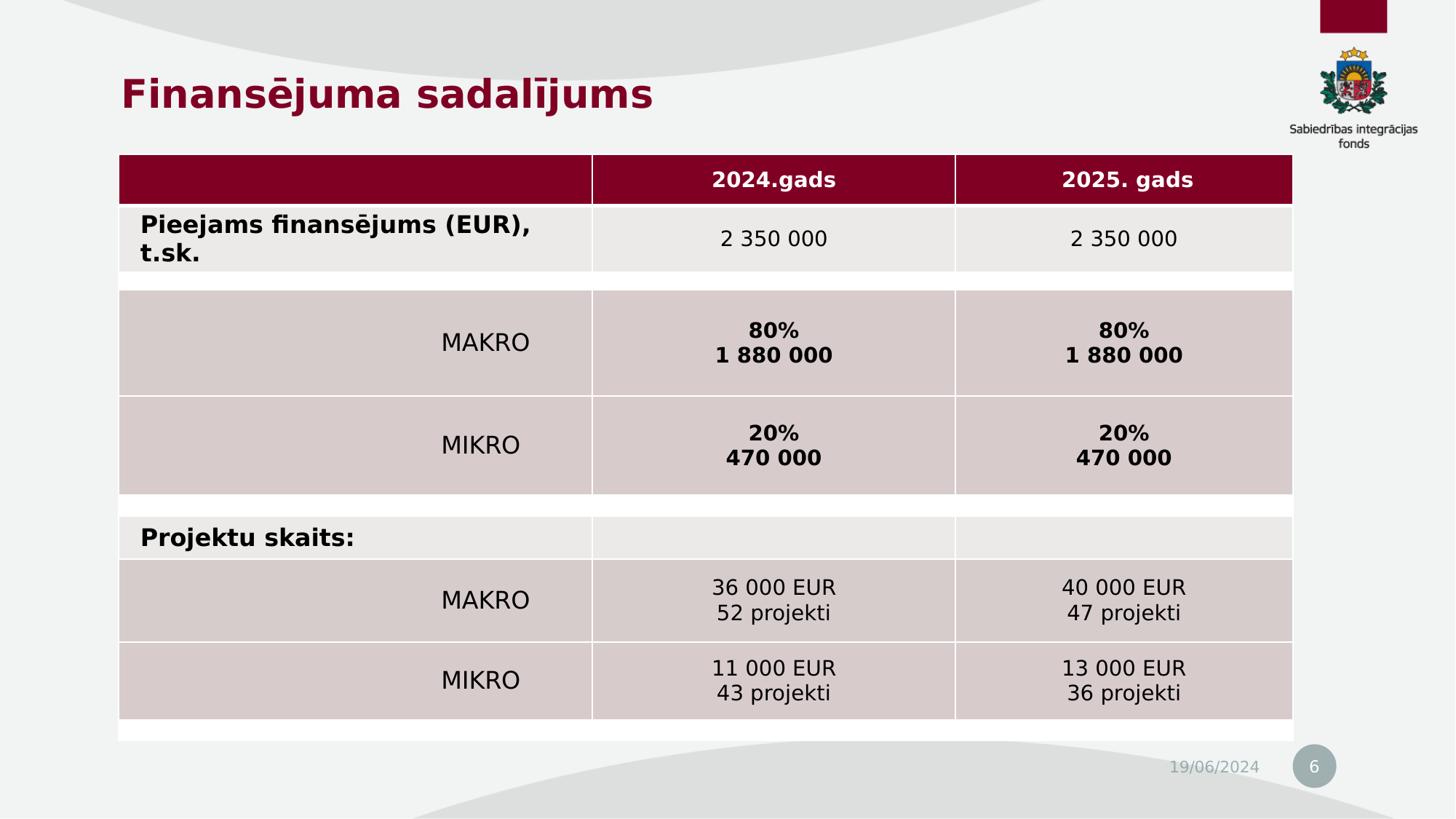

# Finansējuma sadalījums
|  | 2024.gads | 2025. gads |
| --- | --- | --- |
| Pieejams finansējums (EUR), t.sk. | 2 350 000 | 2 350 000 |
|  |  |  |
| MAKRO | 80% 1 880 000 | 80% 1 880 000 |
| MIKRO | 20% 470 000 | 20% 470 000 |
|  |  |  |
| Projektu skaits: |  |  |
| MAKRO | 36 000 EUR 52 projekti | 40 000 EUR 47 projekti |
| MIKRO | 11 000 EUR 43 projekti | 13 000 EUR 36 projekti |
|  |  |  |
6
19/06/2024